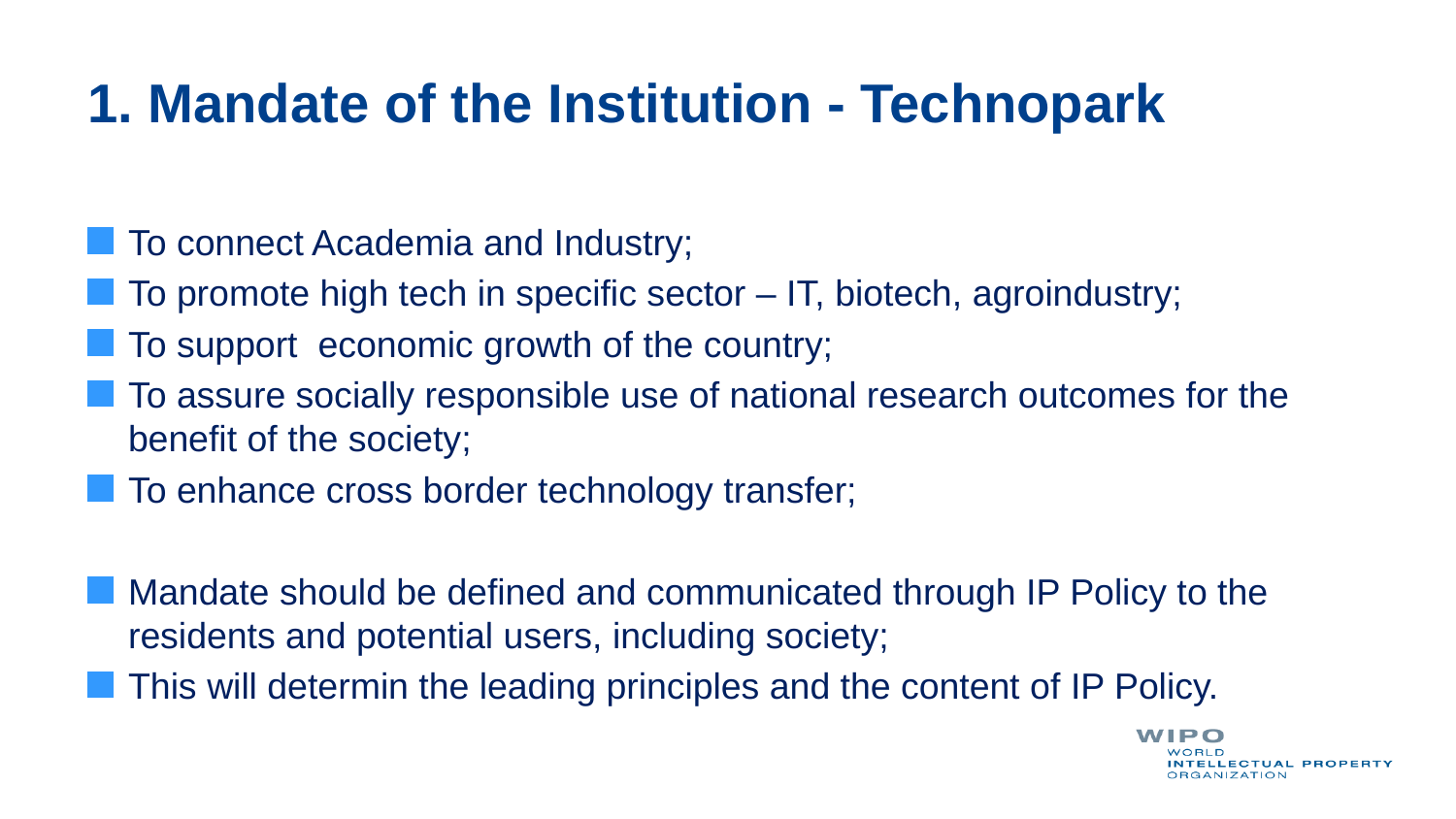

# 1. Mandate of the Institution - Technopark
To connect Academia and Industry;
To promote high tech in specific sector – IT, biotech, agroindustry;
To support  economic growth of the country;
To assure socially responsible use of national research outcomes for the benefit of the society;
To enhance cross border technology transfer;

Mandate should be defined and communicated through IP Policy to the residents and potential users, including society;
This will determin the leading principles and the content of IP Policy.